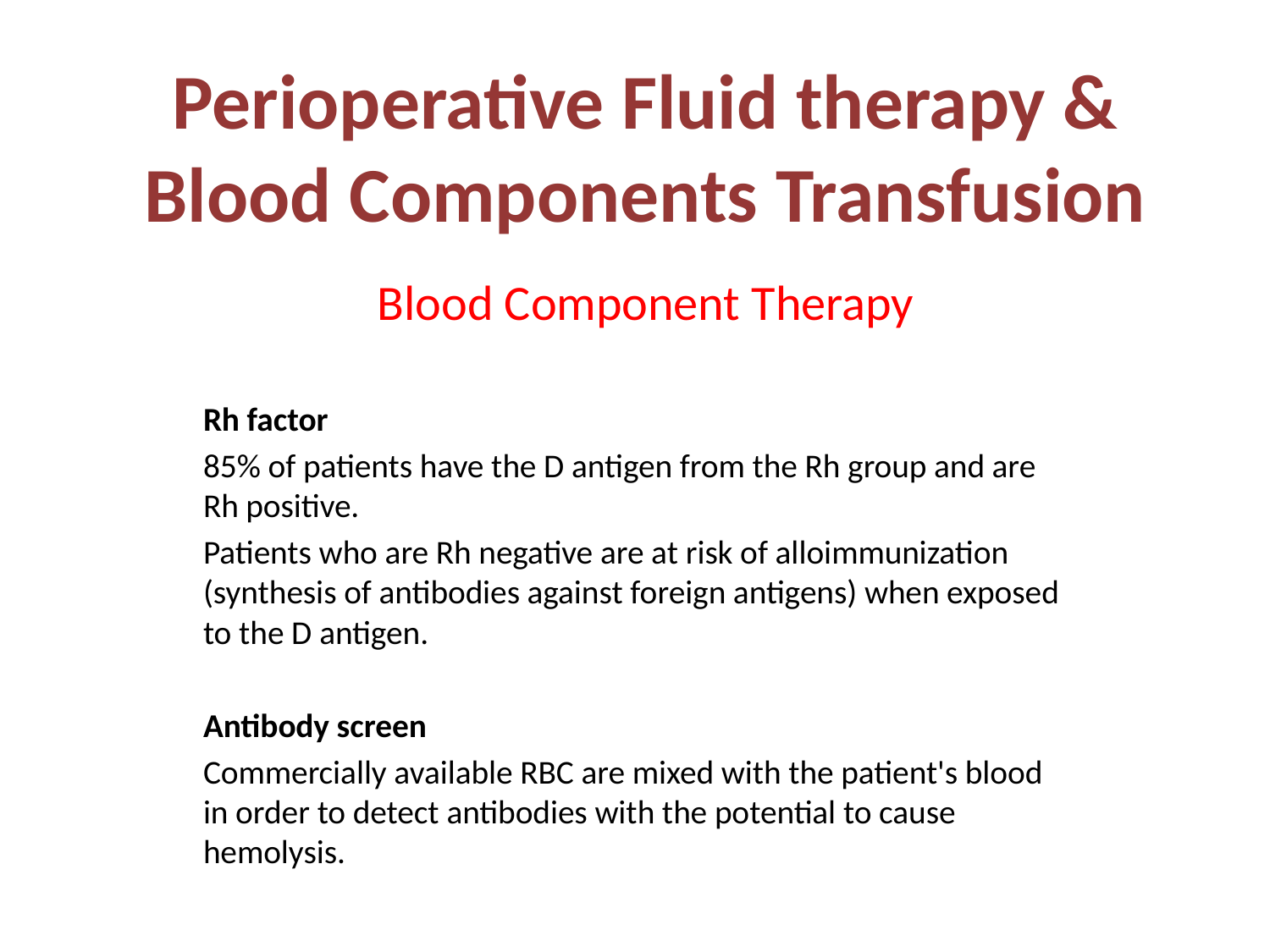

# Perioperative Fluid therapy & Blood Components Transfusion
Blood Component Therapy
Rh factor
85% of patients have the D antigen from the Rh group and are Rh positive.
Patients who are Rh negative are at risk of alloimmunization (synthesis of antibodies against foreign antigens) when exposed to the D antigen.

Antibody screen
Commercially available RBC are mixed with the patient's blood in order to detect antibodies with the potential to cause hemolysis.